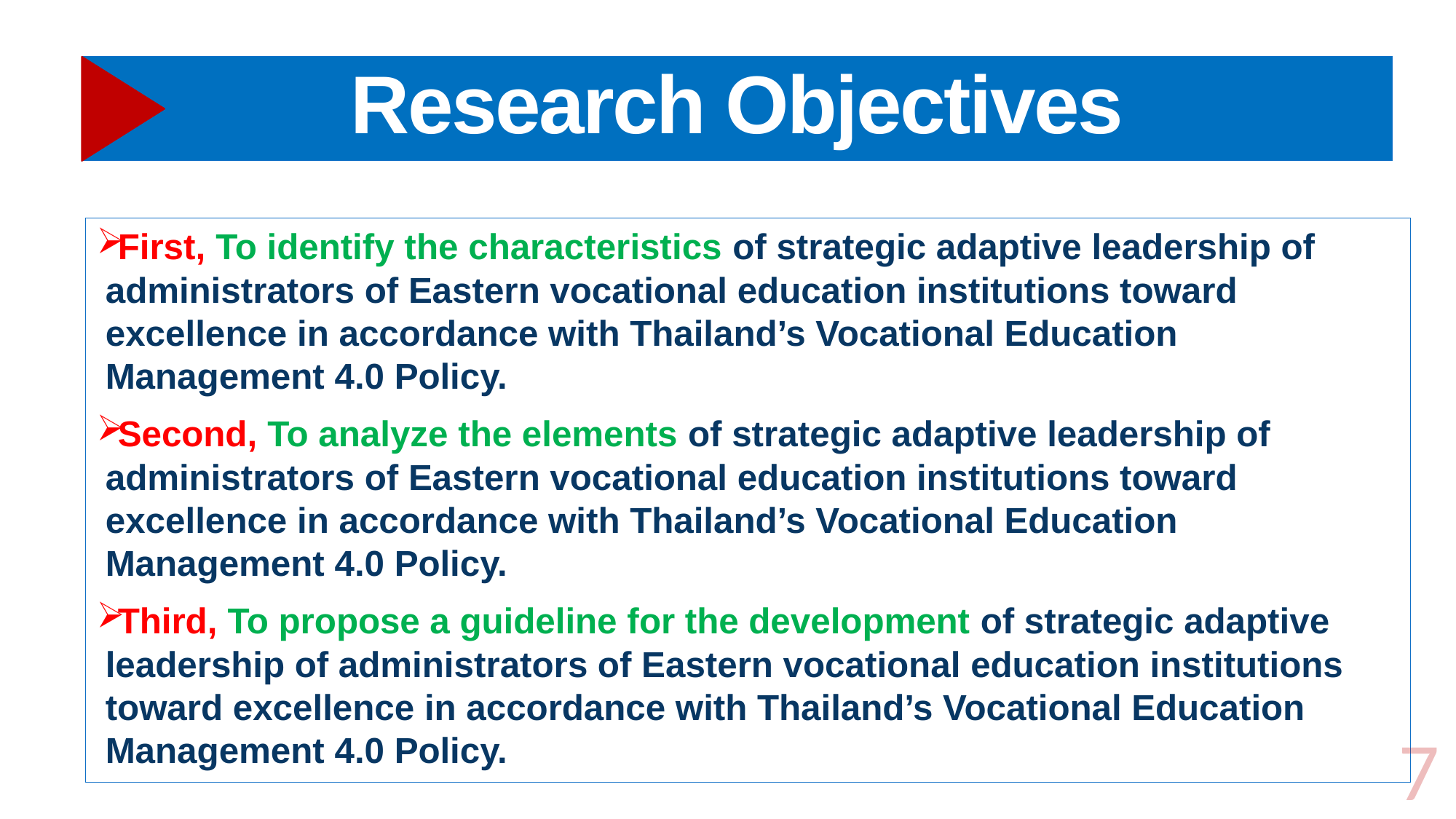

# Research Objectives

First, To identify the characteristics of strategic adaptive leadership of administrators of Eastern vocational education institutions toward excellence in accordance with Thailand’s Vocational Education Management 4.0 Policy.
Second, To analyze the elements of strategic adaptive leadership of administrators of Eastern vocational education institutions toward excellence in accordance with Thailand’s Vocational Education Management 4.0 Policy.
Third, To propose a guideline for the development of strategic adaptive leadership of administrators of Eastern vocational education institutions toward excellence in accordance with Thailand’s Vocational Education Management 4.0 Policy.
7